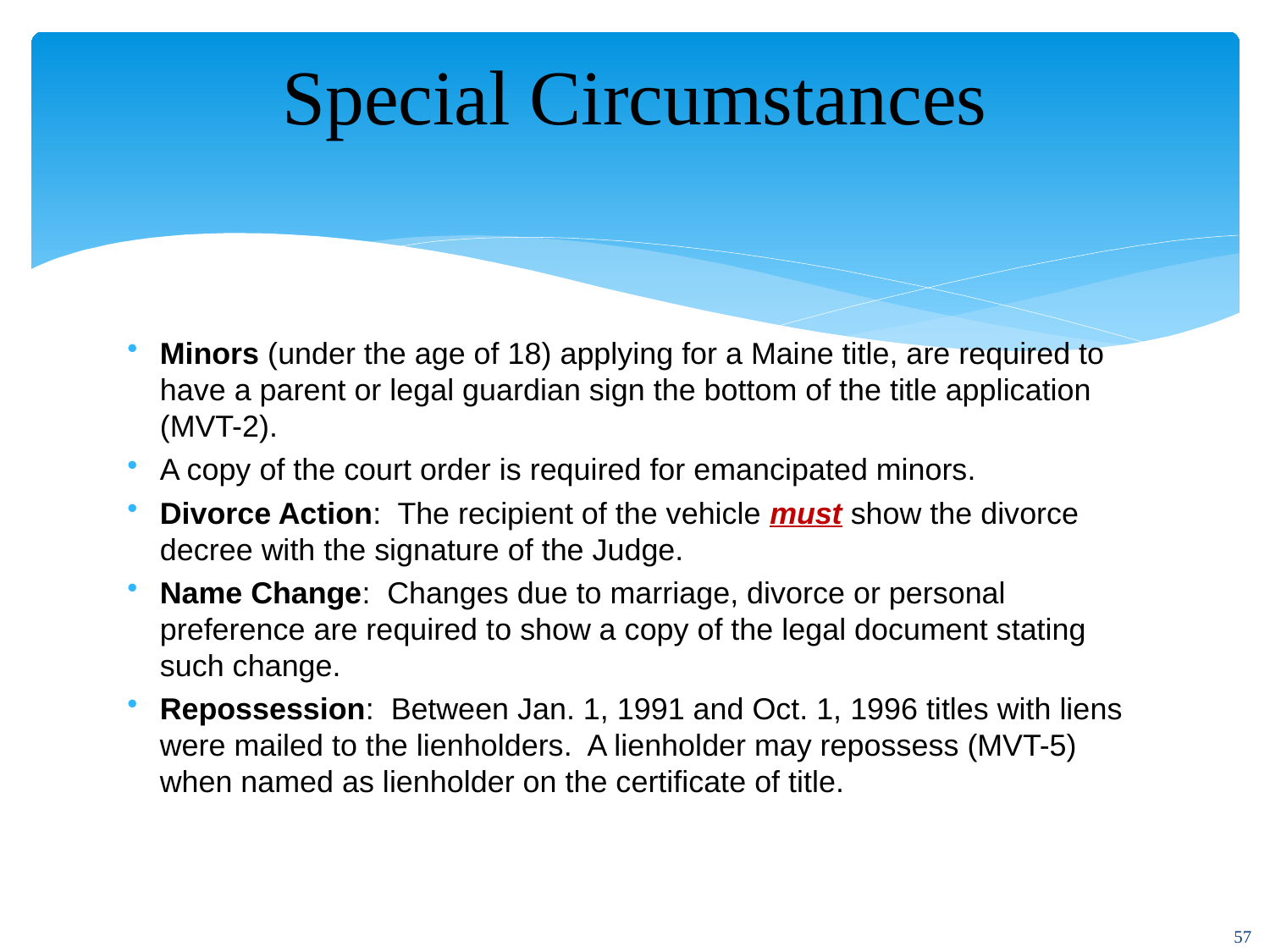

Special Circumstances
Minors (under the age of 18) applying for a Maine title, are required to have a parent or legal guardian sign the bottom of the title application (MVT-2).
A copy of the court order is required for emancipated minors.
Divorce Action:  The recipient of the vehicle must show the divorce decree with the signature of the Judge.
Name Change:  Changes due to marriage, divorce or personal preference are required to show a copy of the legal document stating such change.
Repossession:  Between Jan. 1, 1991 and Oct. 1, 1996 titles with liens were mailed to the lienholders.  A lienholder may repossess (MVT-5) when named as lienholder on the certificate of title.

57